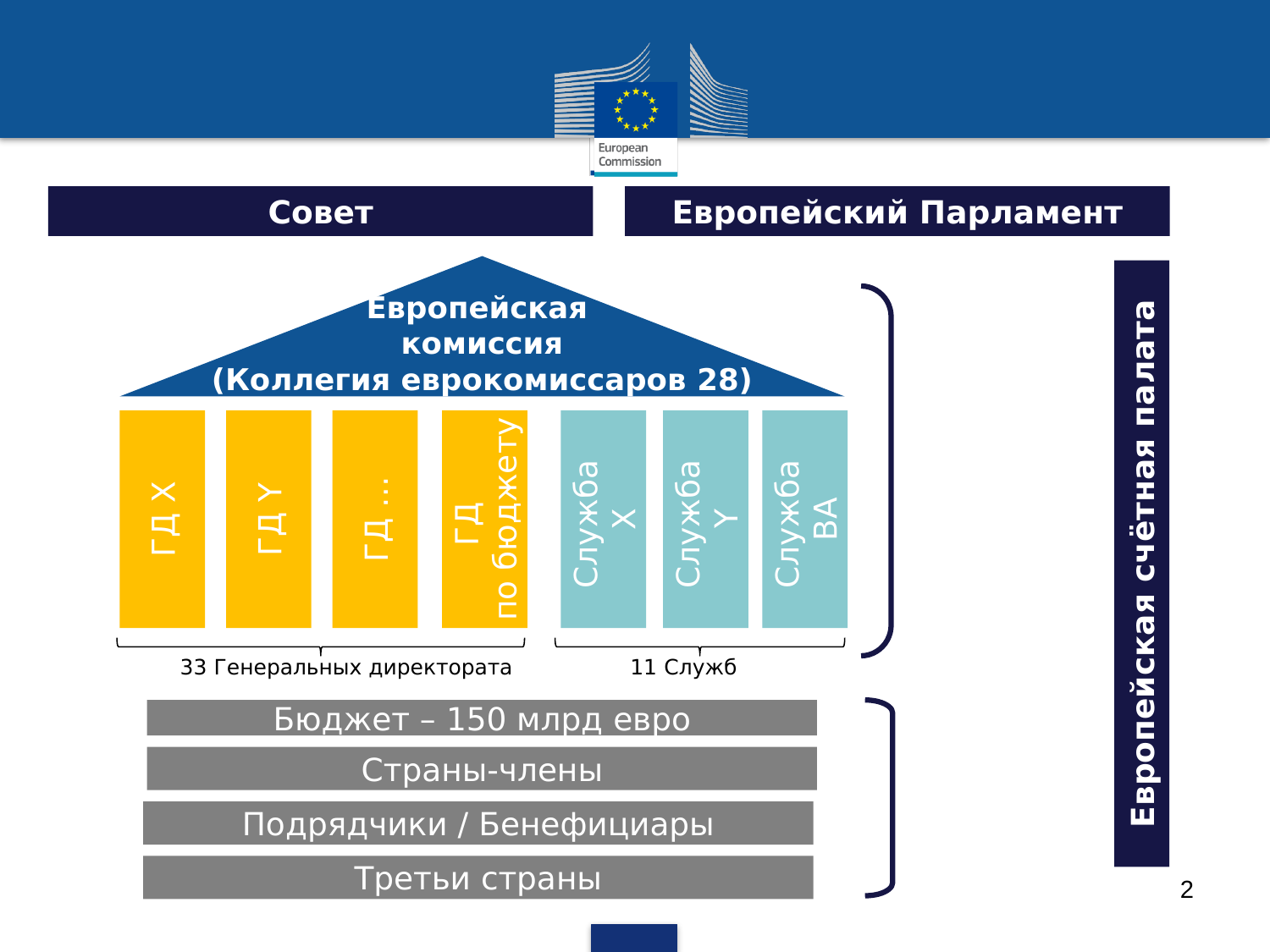

Совет
Европейский Парламент
Европейская
комиссия
(Коллегия еврокомиссаров 28)

ГД X
ГД Y
ГД …
ГД
по бюджету
Служба
X
Служба
Y
Служба
ВА

Eвропейская счётная палата
11 Служб
33 Генеральных директората
Бюджет – 150 млрд евро

Страны-члены
Подрядчики / Бенефициары
Третьи страны
2